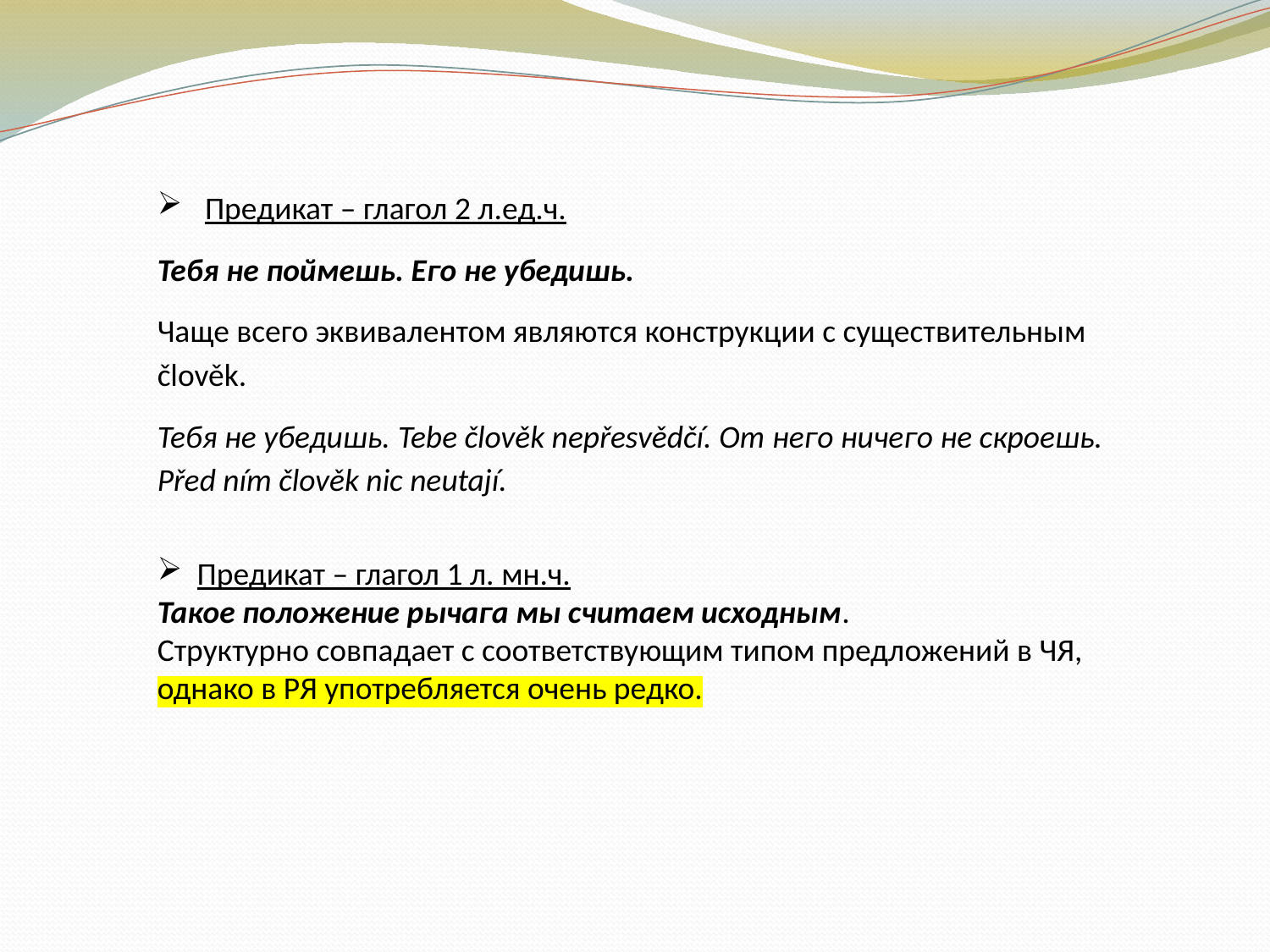

Предикат – глагол 2 л.ед.ч.
Тебя не поймешь. Его не убедишь.
Чаще всего эквивалентом являются конструкции с существительным člověk.
Тебя не убедишь. Tebe člověk nepřesvědčí. От него ничего не скроешь. Před ním člověk nic neutají.

Предикат – глагол 1 л. мн.ч.
Такое положение рычага мы считаем исходным.
Структурно совпадает с соответствующим типом предложений в ЧЯ, однако в РЯ употребляется очень редко.